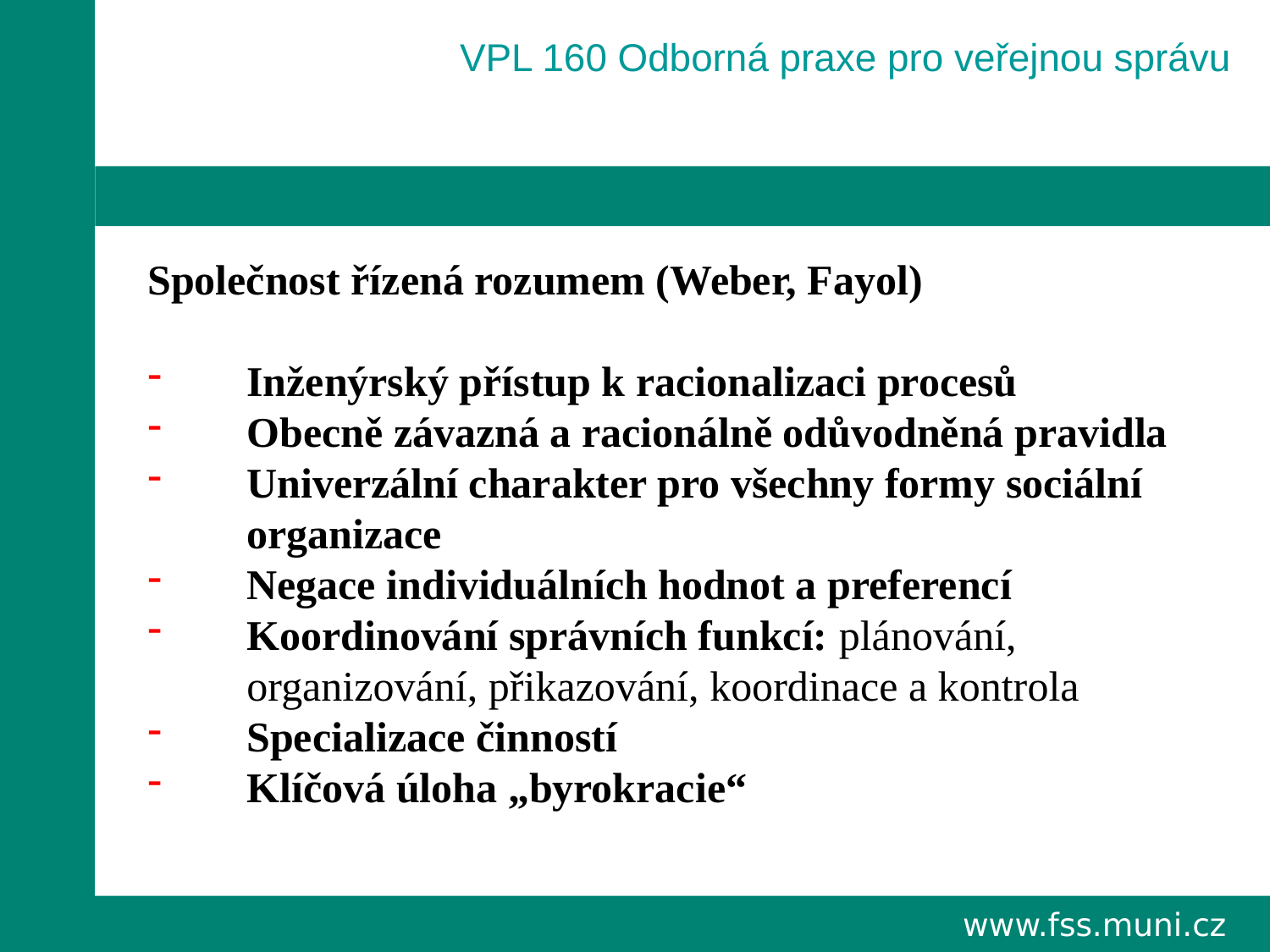

VPL 160 Odborná praxe pro veřejnou správu

Společnost řízená rozumem (Weber, Fayol)

Inženýrský přístup k racionalizaci procesů
Obecně závazná a racionálně odůvodněná pravidla
Univerzální charakter pro všechny formy sociální organizace
Negace individuálních hodnot a preferencí
Koordinování správních funkcí: plánování, organizování, přikazování, koordinace a kontrola
Specializace činností
Klíčová úloha „byrokracie“
www.fss.muni.cz